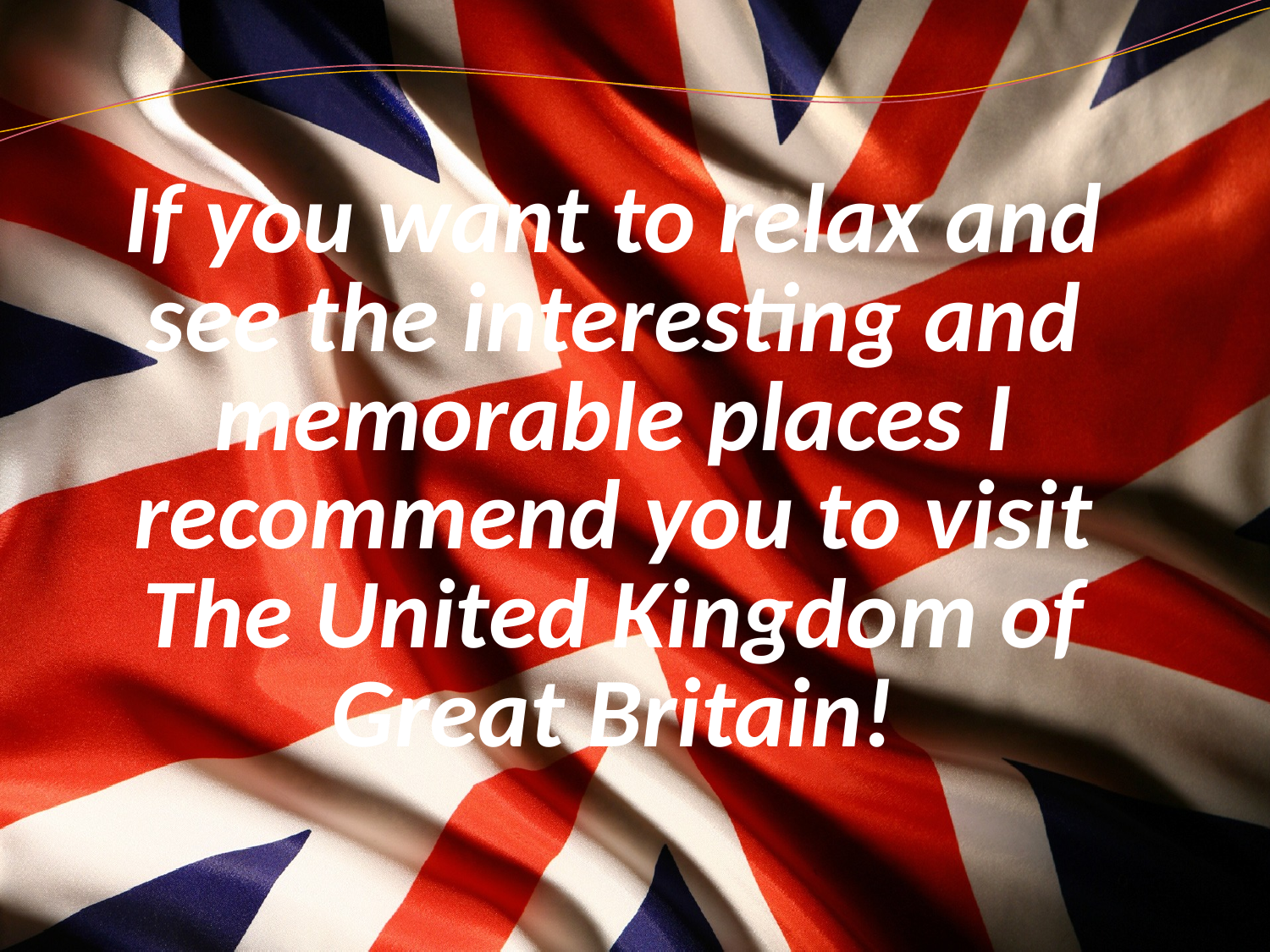

# If you want to relax and see the interesting and memorable places I recommend you to visit The United Kingdom of Great Britain!